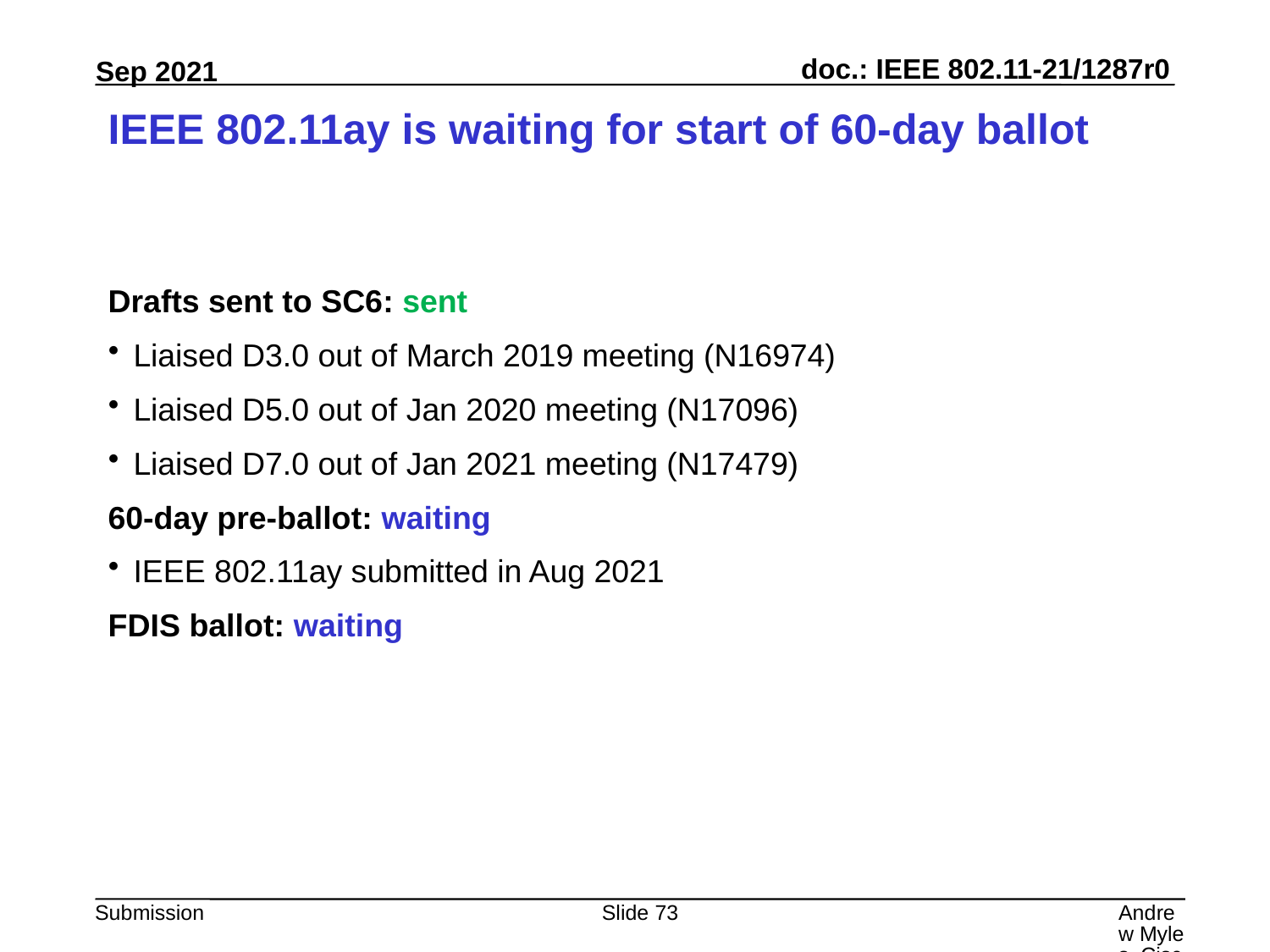

# IEEE 802.11ay is waiting for start of 60-day ballot
Drafts sent to SC6: sent
Liaised D3.0 out of March 2019 meeting (N16974)
Liaised D5.0 out of Jan 2020 meeting (N17096)
Liaised D7.0 out of Jan 2021 meeting (N17479)
60-day pre-ballot: waiting
IEEE 802.11ay submitted in Aug 2021
FDIS ballot: waiting

Slide 73
Andrew Myles, Cisco